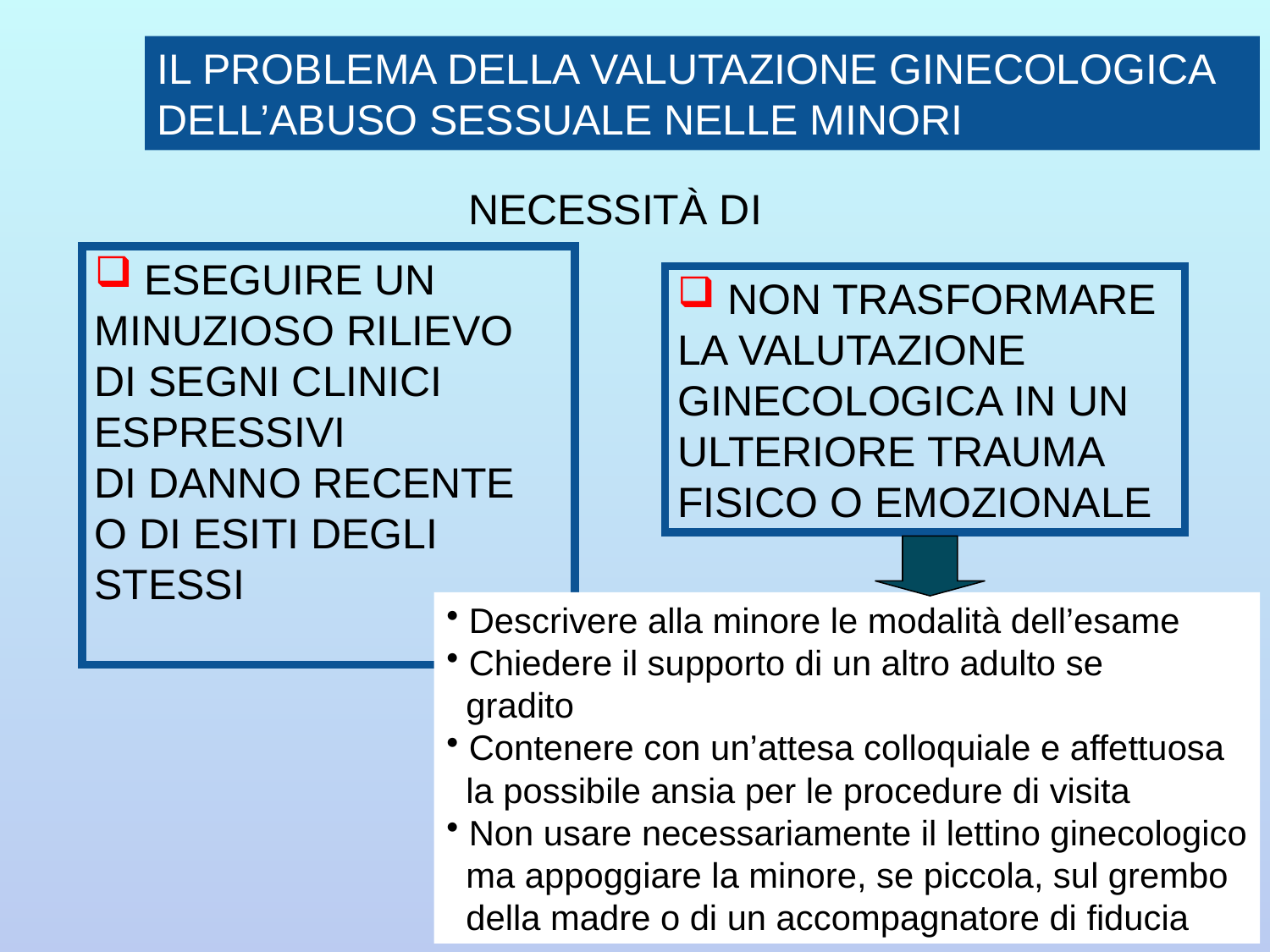

IL PROBLEMA DELLA VALUTAZIONE GINECOLOGICA DELL’ABUSO SESSUALE NELLE MINORI
NECESSITÀ DI
 ESEGUIRE UN MINUZIOSO RILIEVO DI SEGNI CLINICI ESPRESSIVI
DI DANNO RECENTE  O DI ESITI DEGLI STESSI

 NON TRASFORMARE LA VALUTAZIONE GINECOLOGICA IN UN ULTERIORE TRAUMA FISICO O EMOZIONALE

 Descrivere alla minore le modalità dell’esame
 Chiedere il supporto di un altro adulto se
  gradito
 Contenere con un’attesa colloquiale e affettuosa
  la possibile ansia per le procedure di visita
 Non usare necessariamente il lettino ginecologico
  ma appoggiare la minore, se piccola, sul grembo
  della madre o di un accompagnatore di fiducia